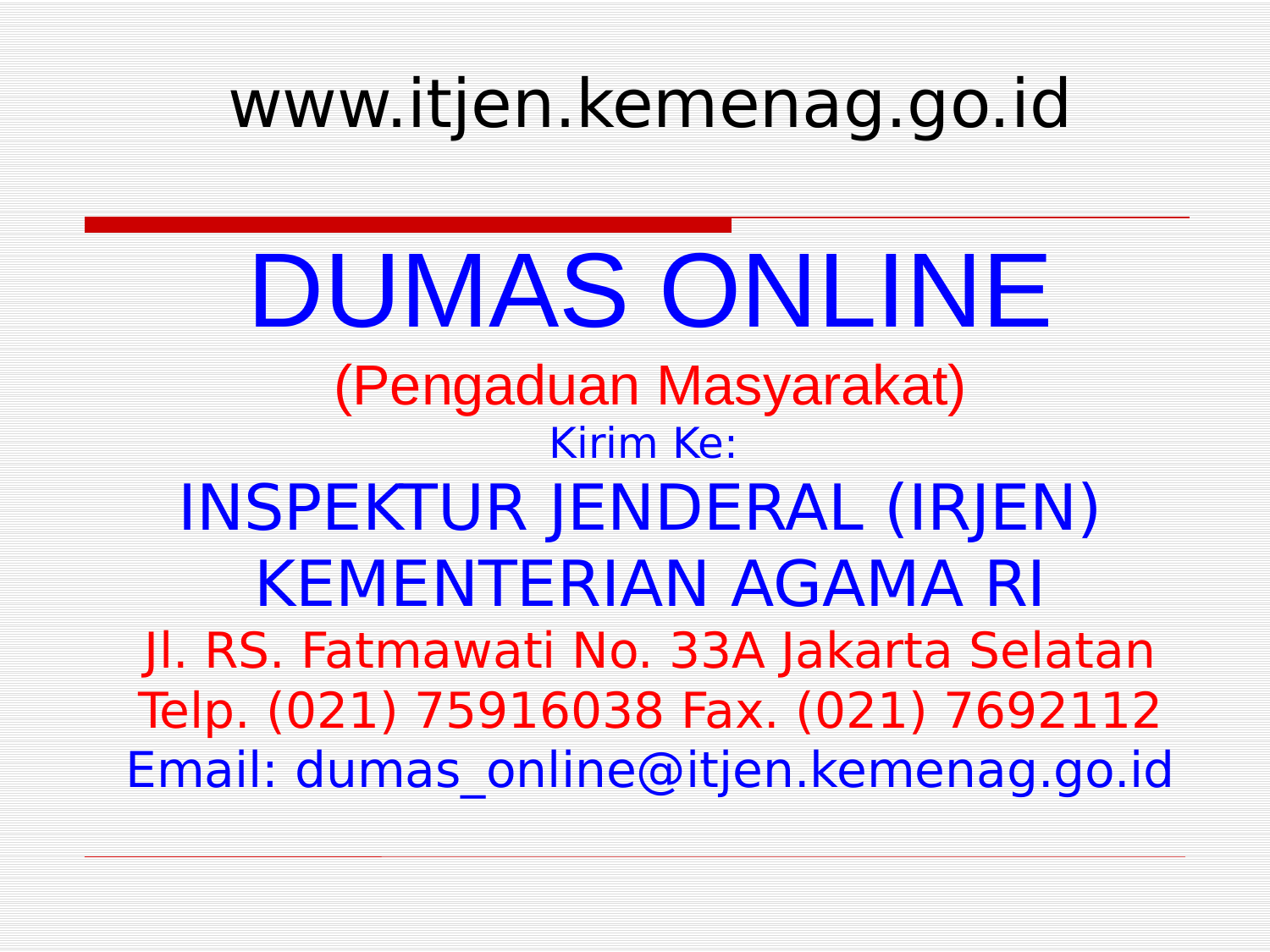

# www.itjen.kemenag.go.id DUMAS ONLINE (Pengaduan Masyarakat) Kirim Ke: INSPEKTUR JENDERAL (IRJEN) KEMENTERIAN AGAMA RI Jl. RS. Fatmawati No. 33A Jakarta Selatan Telp. (021) 75916038 Fax. (021) 7692112 Email: dumas_online@itjen.kemenag.go.id